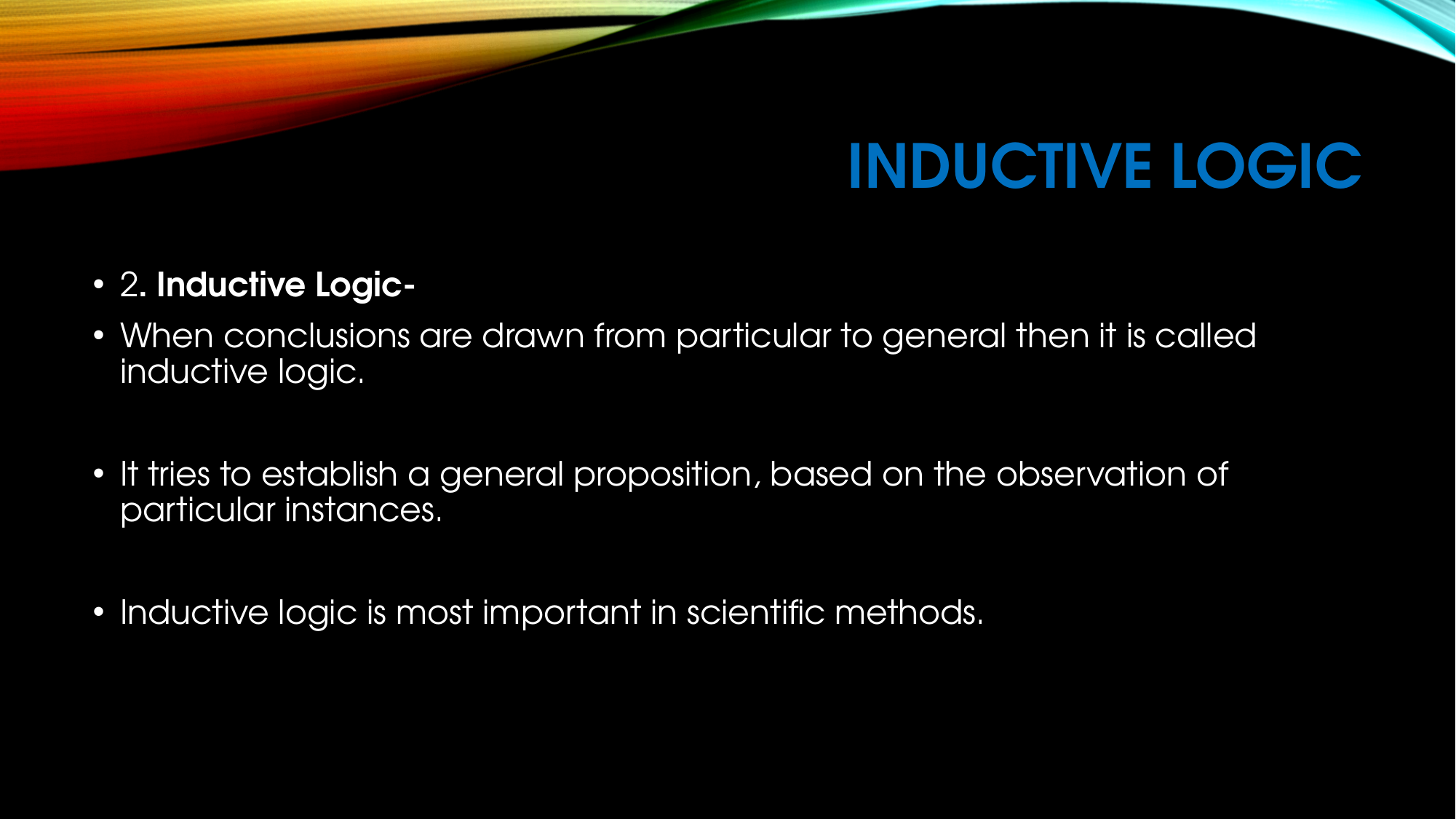

# INDUCTIVE LOGIC
2. Inductive Logic-
When conclusions are drawn from particular to general then it is called inductive logic.

It tries to establish a general proposition, based on the observation of particular instances.

Inductive logic is most important in scientific methods.